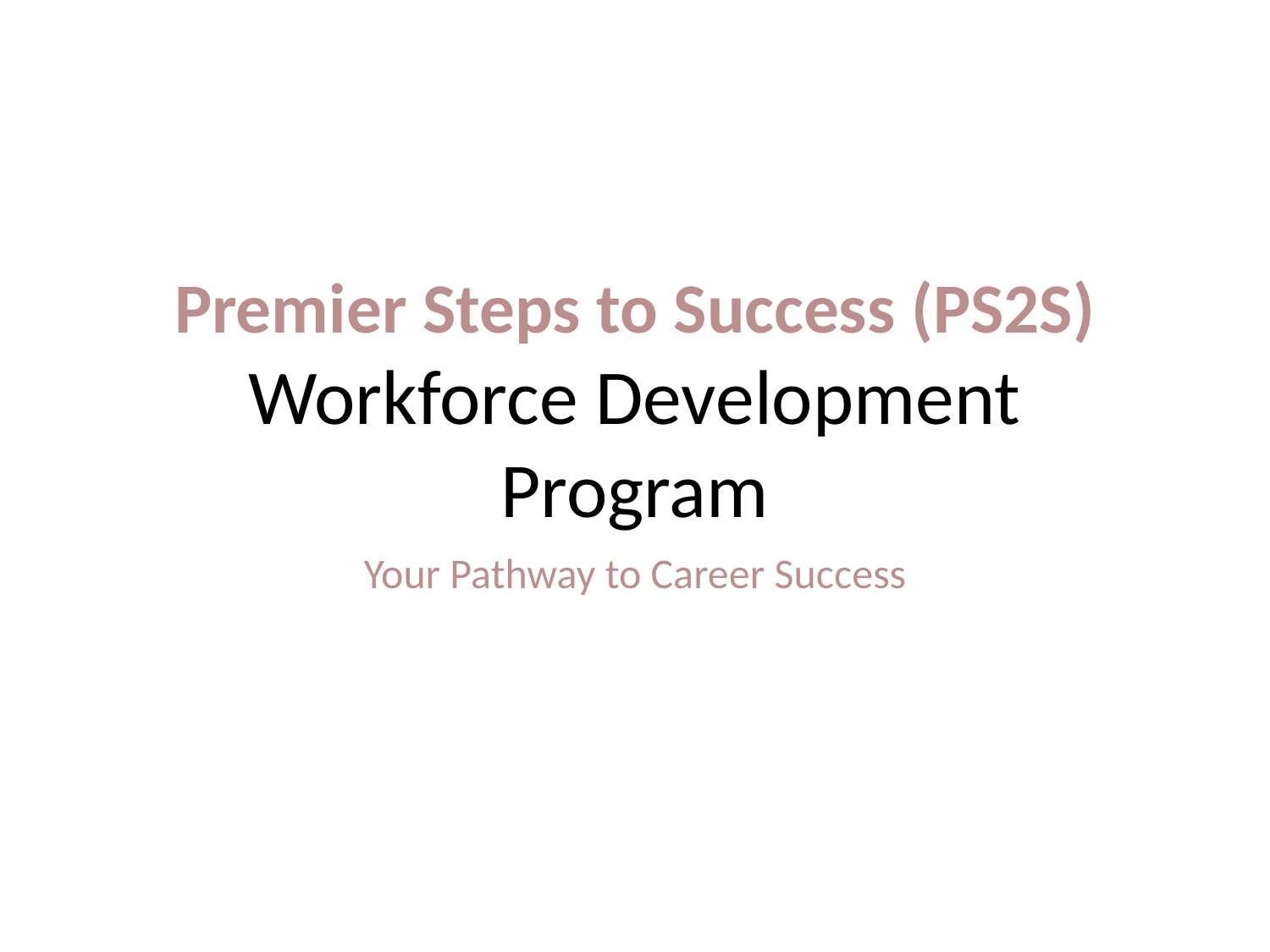

# Premier Steps to Success (PS2S)
Workforce Development Program
Your Pathway to Career Success